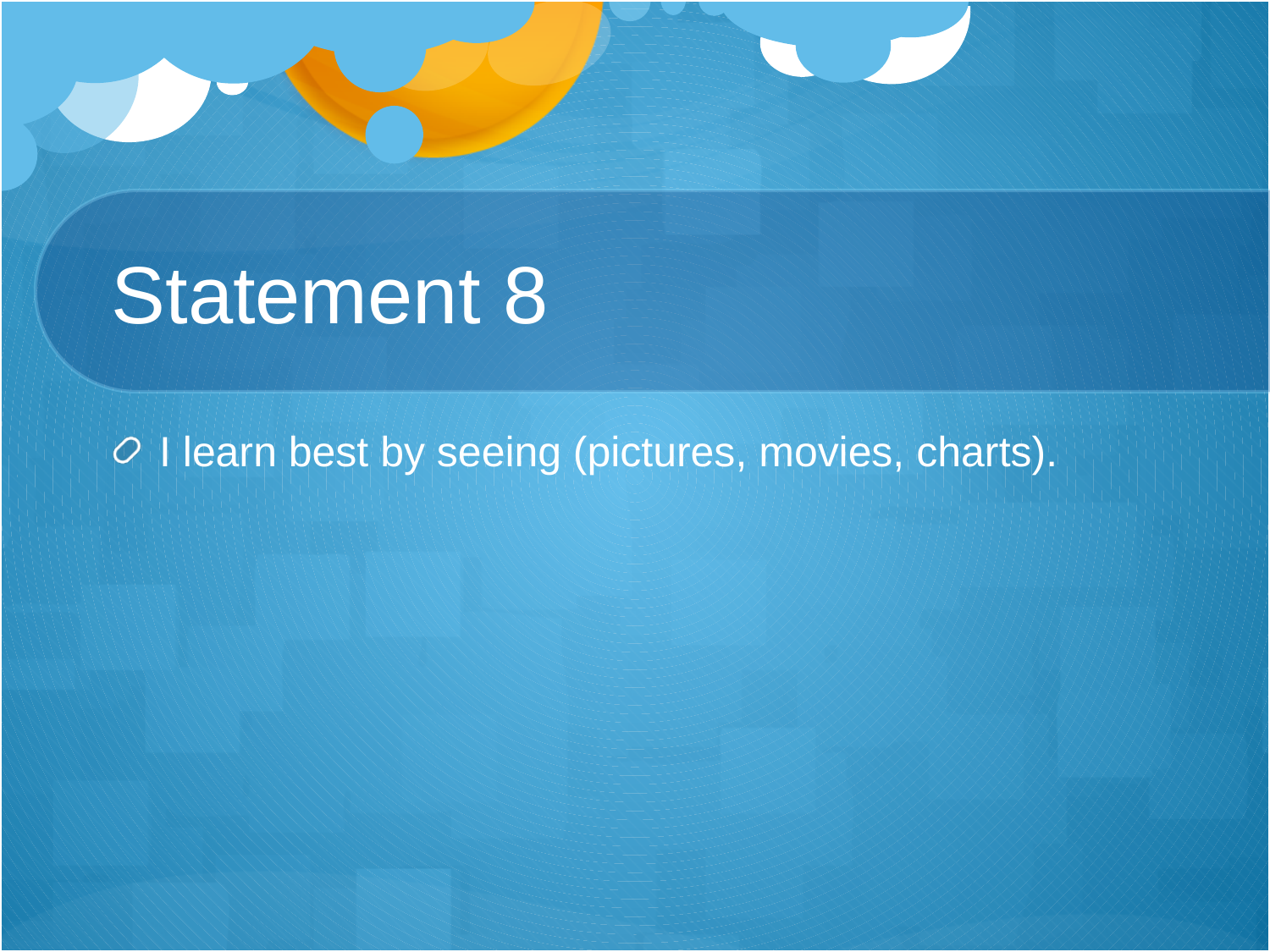

# Statement 8
I learn best by seeing (pictures, movies, charts).